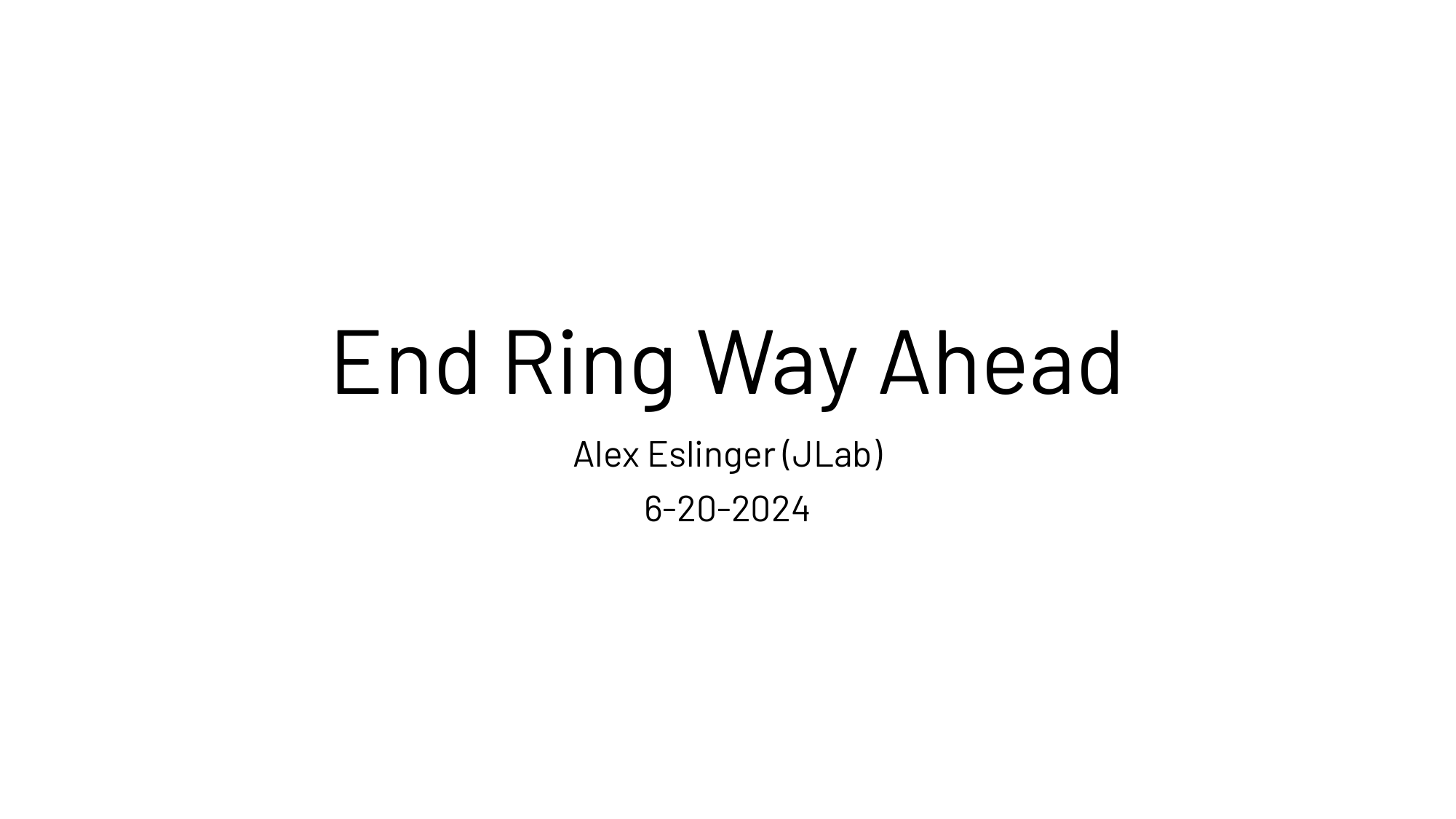

# End Ring Way Ahead
Alex Eslinger (JLab)
6-20-2024